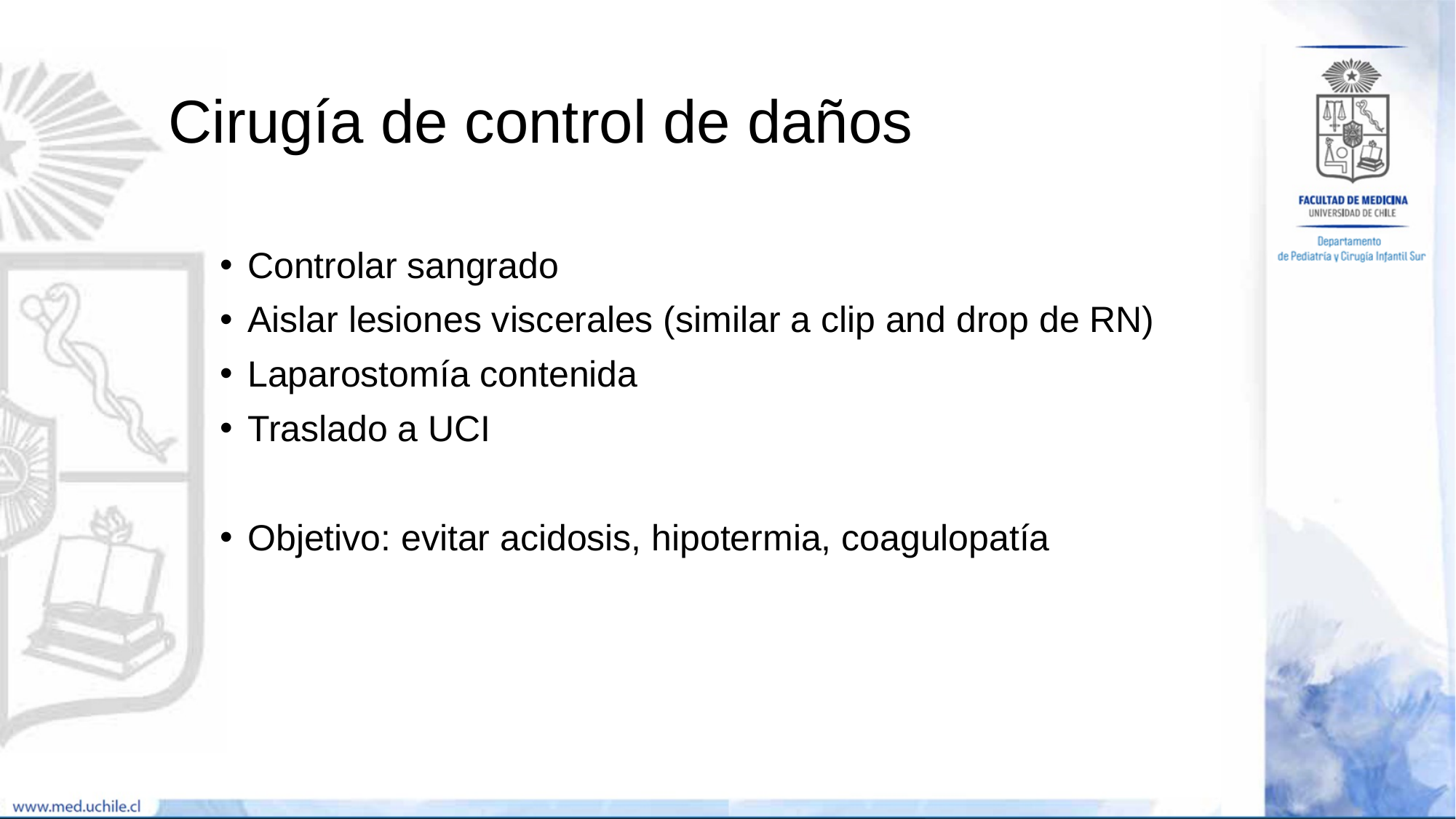

# Cirugía de control de daños
Controlar sangrado
Aislar lesiones viscerales (similar a clip and drop de RN)
Laparostomía contenida
Traslado a UCI

Objetivo: evitar acidosis, hipotermia, coagulopatía